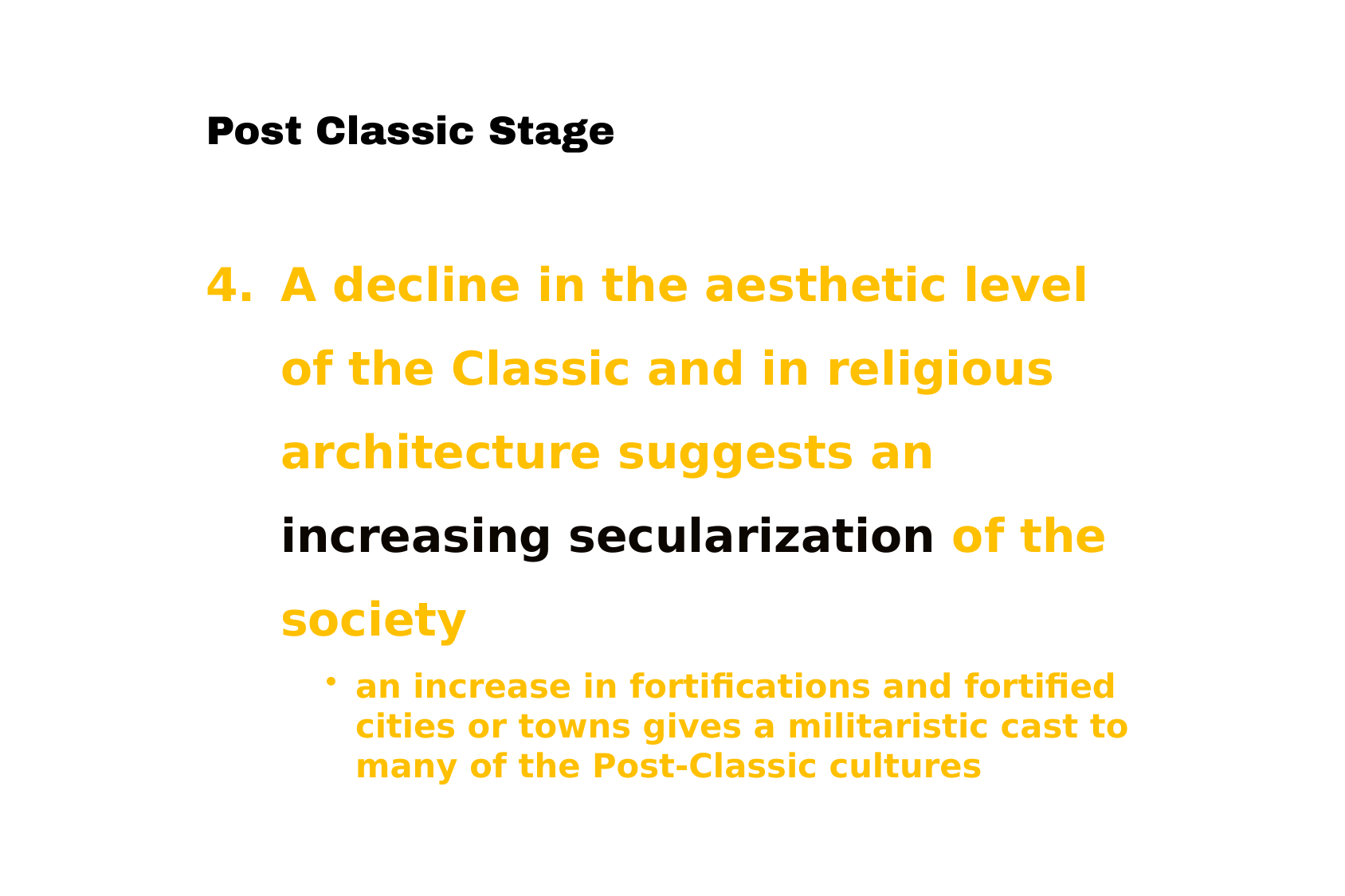

4.	A decline in the aesthetic level of the Classic and in religious architecture suggests an increasing secularization of the society

an increase in fortifications and fortified cities or towns gives a militaristic cast to many of the Post-Classic cultures